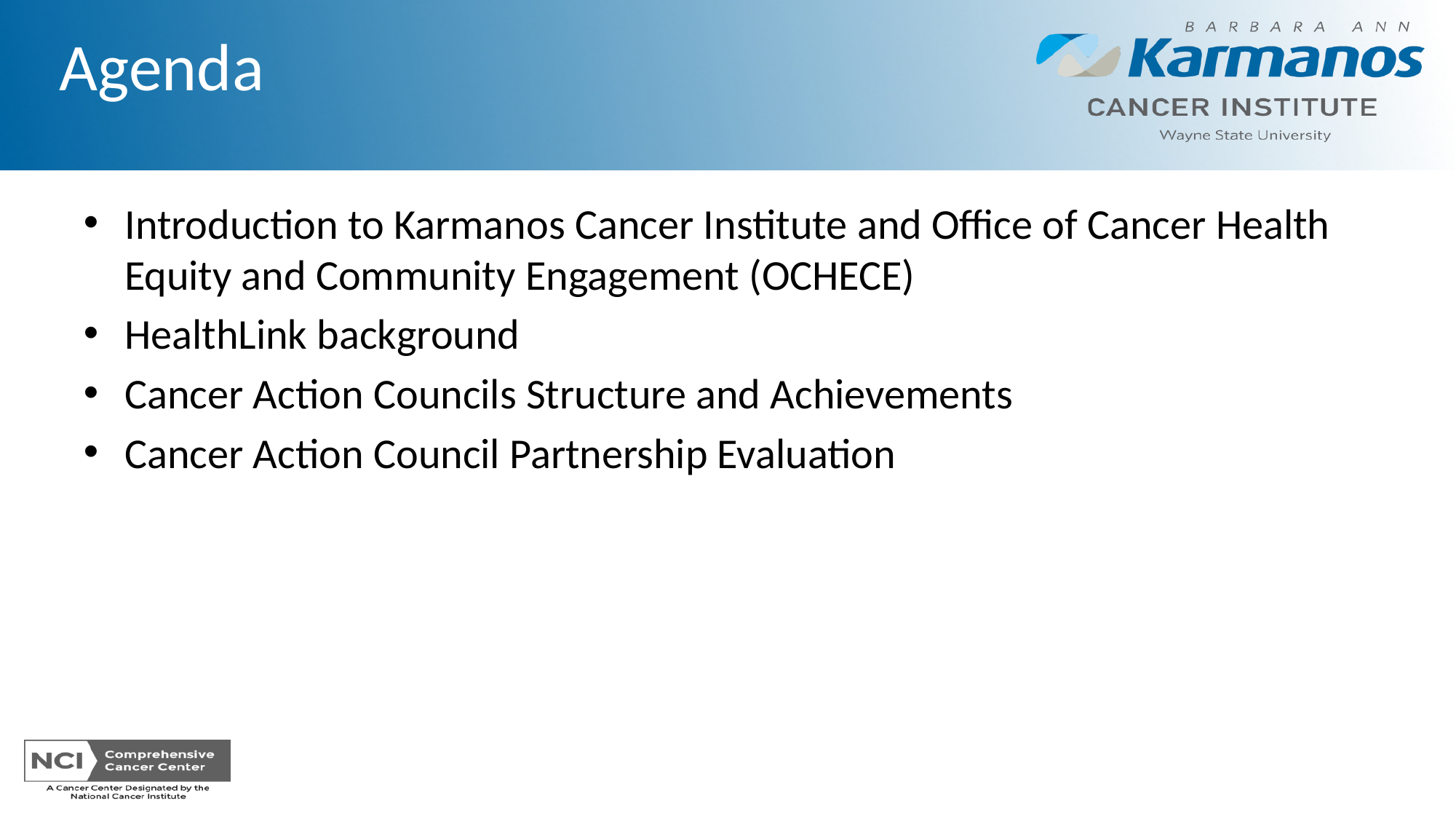

Agenda
Introduction to Karmanos Cancer Institute and Office of Cancer Health Equity and Community Engagement (OCHECE)
HealthLink background
Cancer Action Councils Structure and Achievements
Cancer Action Council Partnership Evaluation